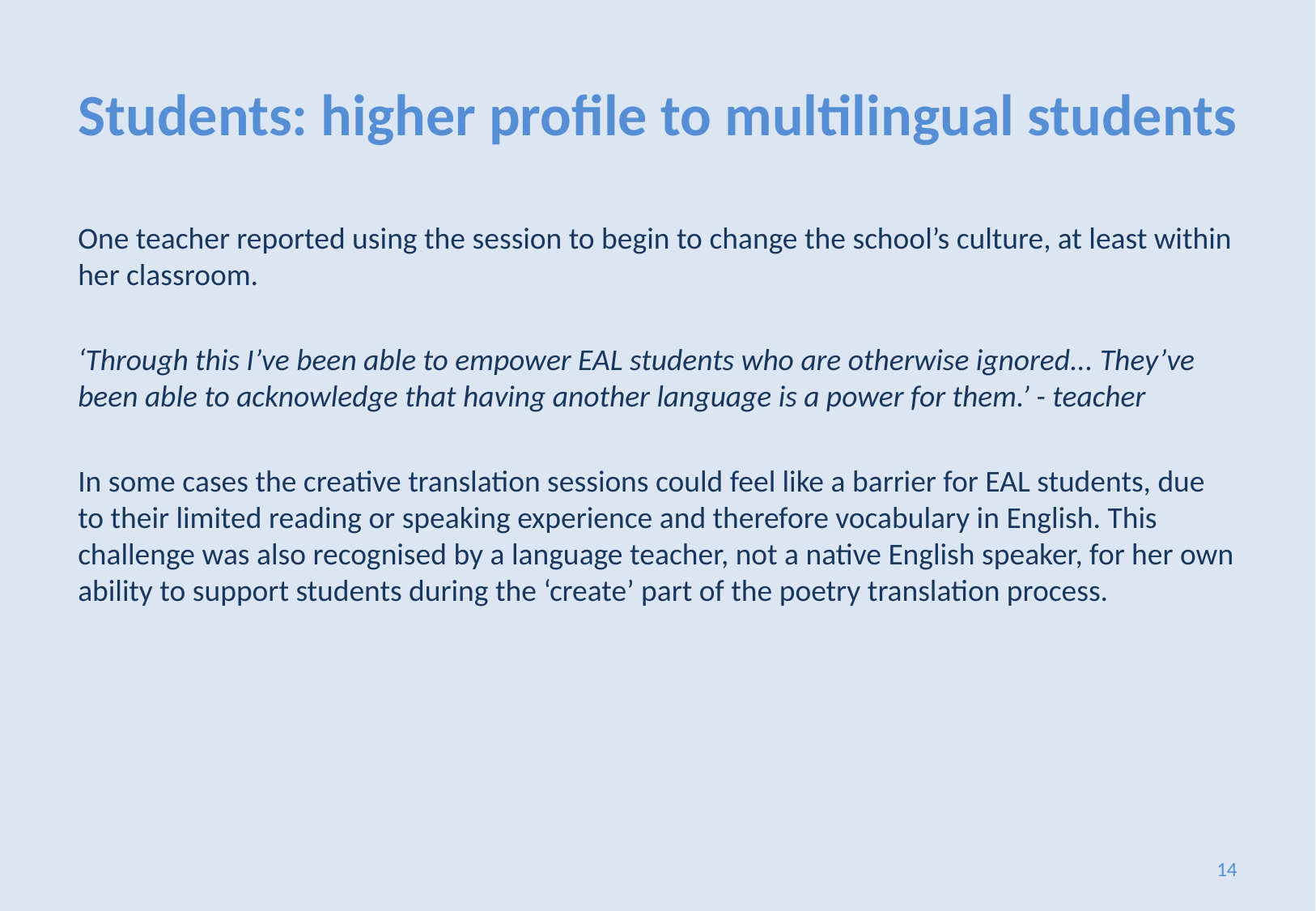

# Students: higher profile to multilingual students
One teacher reported using the session to begin to change the school’s culture, at least within her classroom.

‘Through this I’ve been able to empower EAL students who are otherwise ignored... They’ve been able to acknowledge that having another language is a power for them.’ - teacher

In some cases the creative translation sessions could feel like a barrier for EAL students, due to their limited reading or speaking experience and therefore vocabulary in English. This challenge was also recognised by a language teacher, not a native English speaker, for her own ability to support students during the ‘create’ part of the poetry translation process.

14